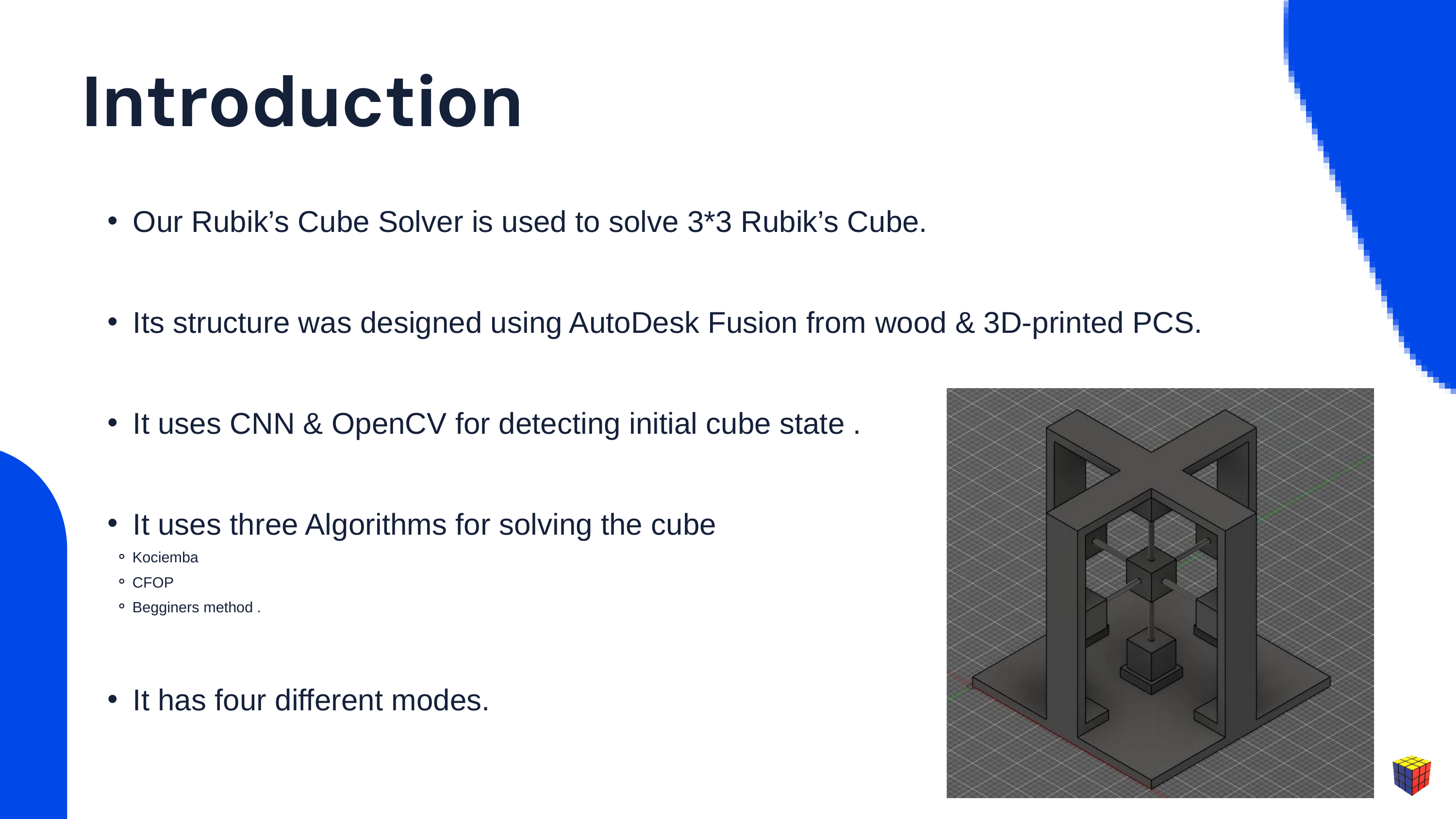

Introduction
Our Rubik’s Cube Solver is used to solve 3*3 Rubik’s Cube.

Its structure was designed using AutoDesk Fusion from wood & 3D-printed PCS.

It uses CNN & OpenCV for detecting initial cube state .

It uses three Algorithms for solving the cube
Kociemba
CFOP
Begginers method .

It has four different modes.